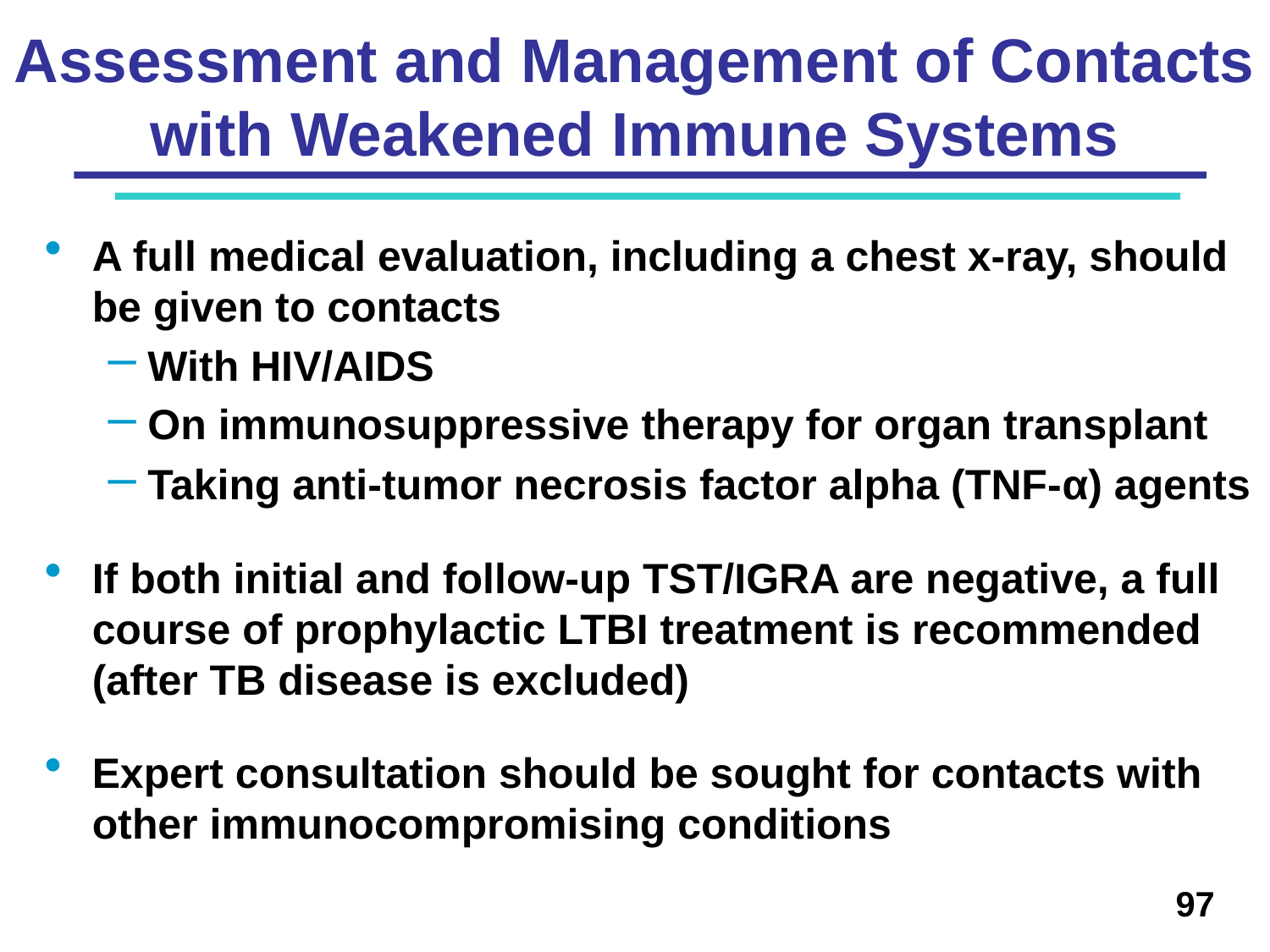

# Assessment and Management of Contacts with Weakened Immune Systems
A full medical evaluation, including a chest x-ray, should be given to contacts
With HIV/AIDS
On immunosuppressive therapy for organ transplant
Taking anti-tumor necrosis factor alpha (TNF-α) agents
If both initial and follow-up TST/IGRA are negative, a full course of prophylactic LTBI treatment is recommended (after TB disease is excluded)
Expert consultation should be sought for contacts with other immunocompromising conditions

97